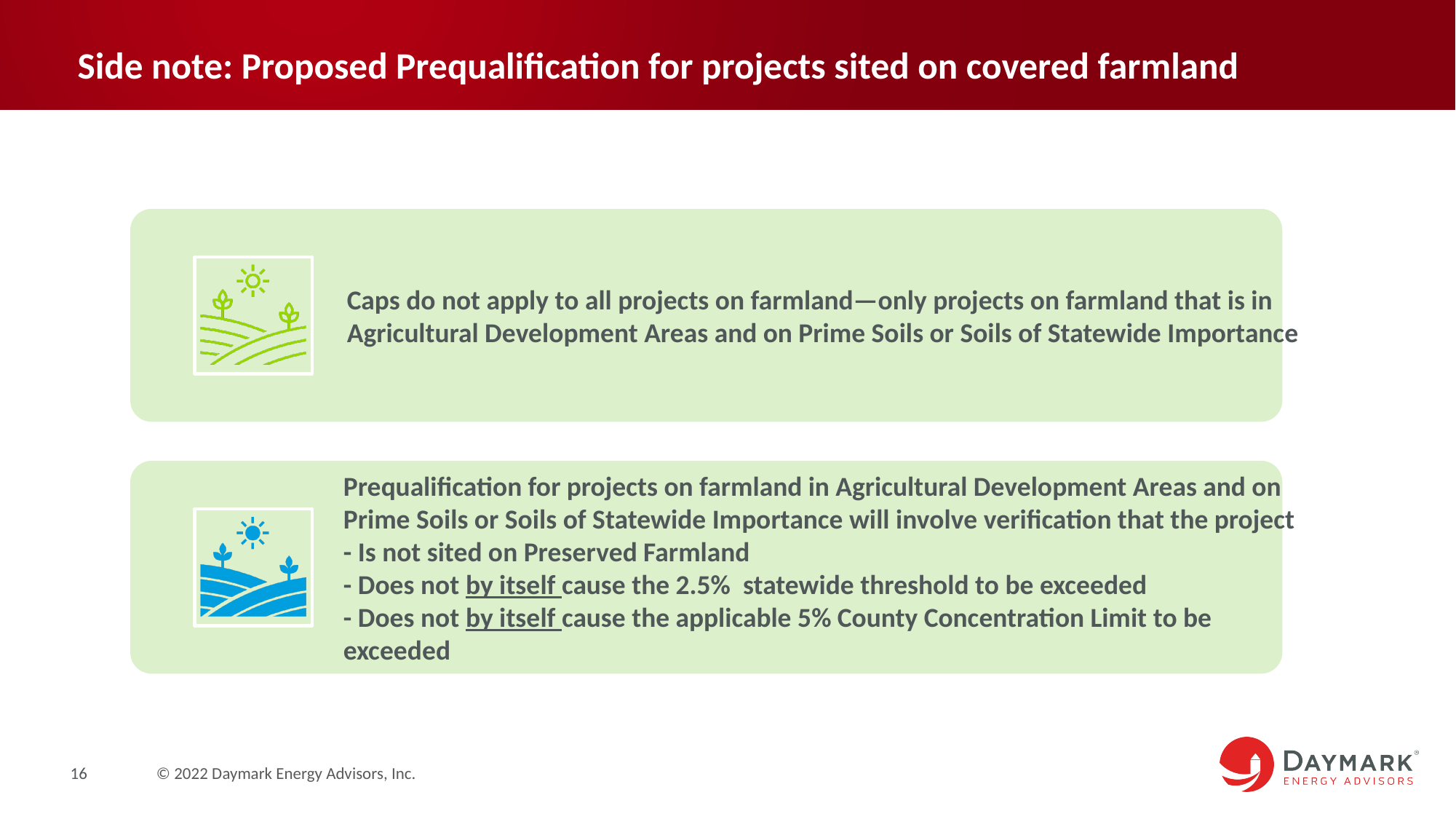

# Side note: Proposed Prequalification for projects sited on covered farmland
Caps do not apply to all projects on farmland—only projects on farmland that is in Agricultural Development Areas and on Prime Soils or Soils of Statewide Importance
Prequalification for projects on farmland in Agricultural Development Areas and on Prime Soils or Soils of Statewide Importance will involve verification that the project
- Is not sited on Preserved Farmland
- Does not by itself cause the 2.5%  statewide threshold to be exceeded
- Does not by itself cause the applicable 5% County Concentration Limit to be exceeded
16